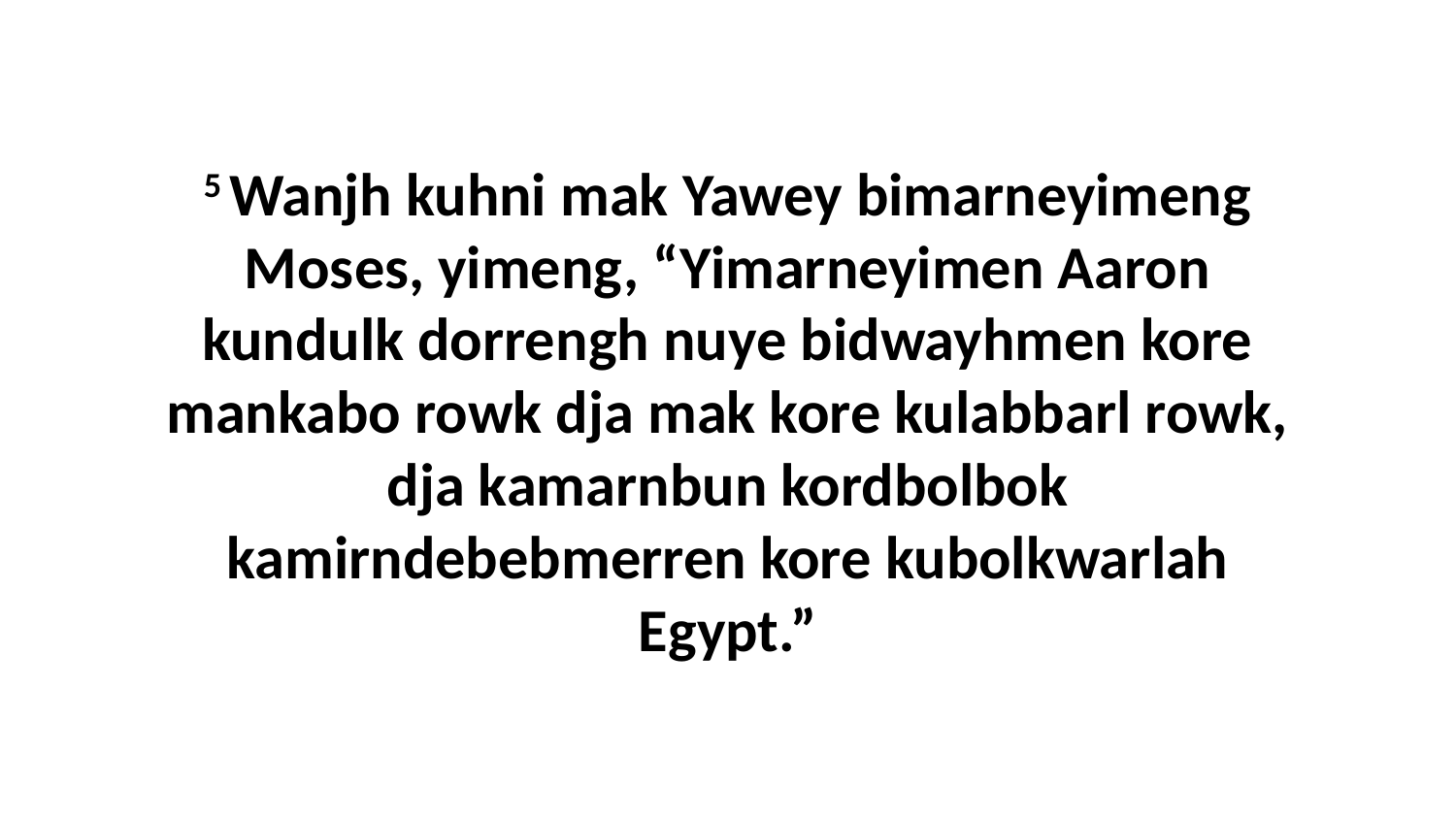

5 Wanjh kuhni mak Yawey bimarneyimeng Moses, yimeng, “Yimarneyimen Aaron kundulk dorrengh nuye bidwayhmen kore mankabo rowk dja mak kore kulabbarl rowk, dja kamarnbun kordbolbok kamirndebebmerren kore kubolkwarlah Egypt.”